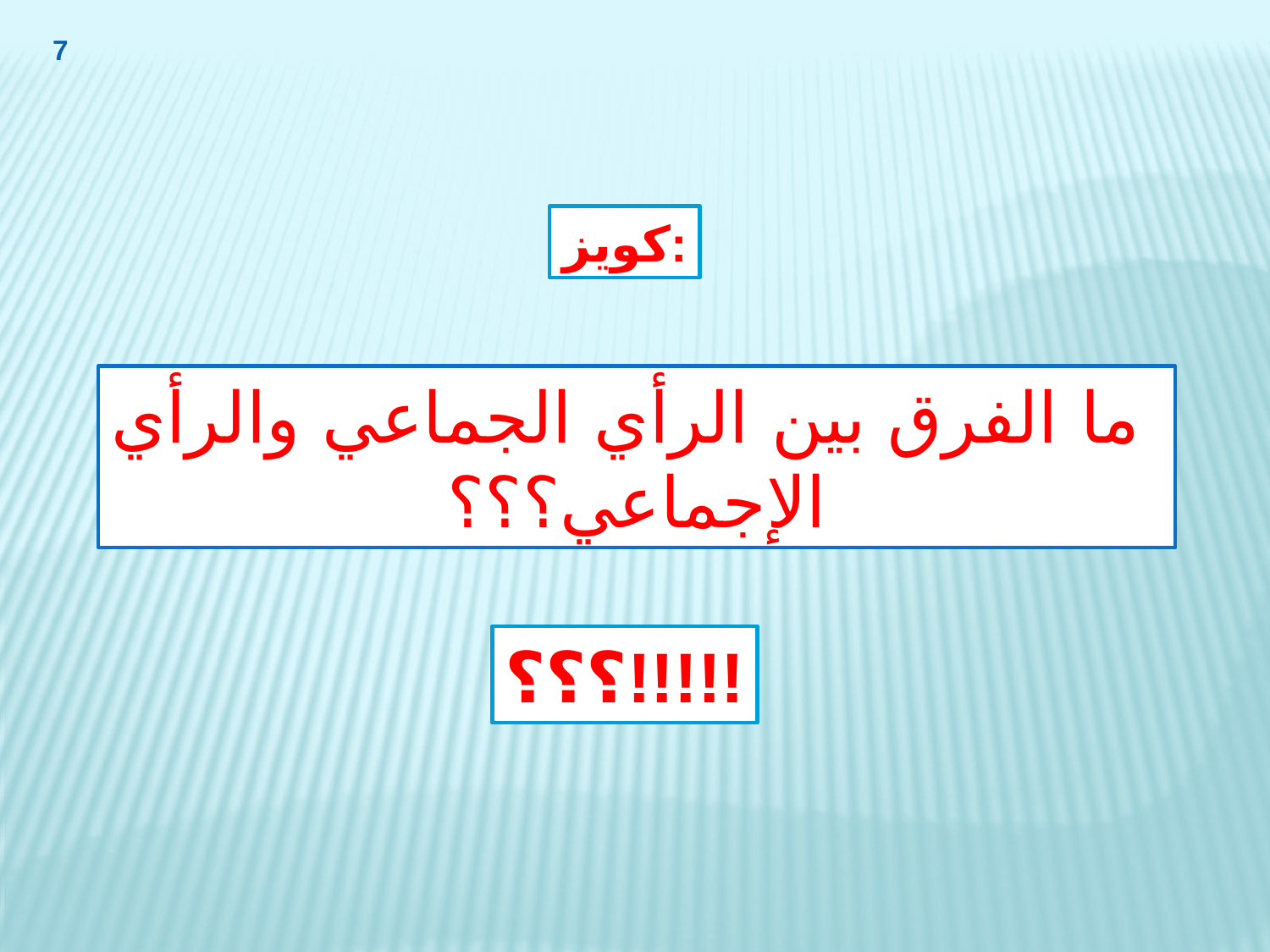

7
كويز:
ما الفرق بين الرأي الجماعي والرأي
الإجماعي؟؟؟
؟؟؟!!!!!